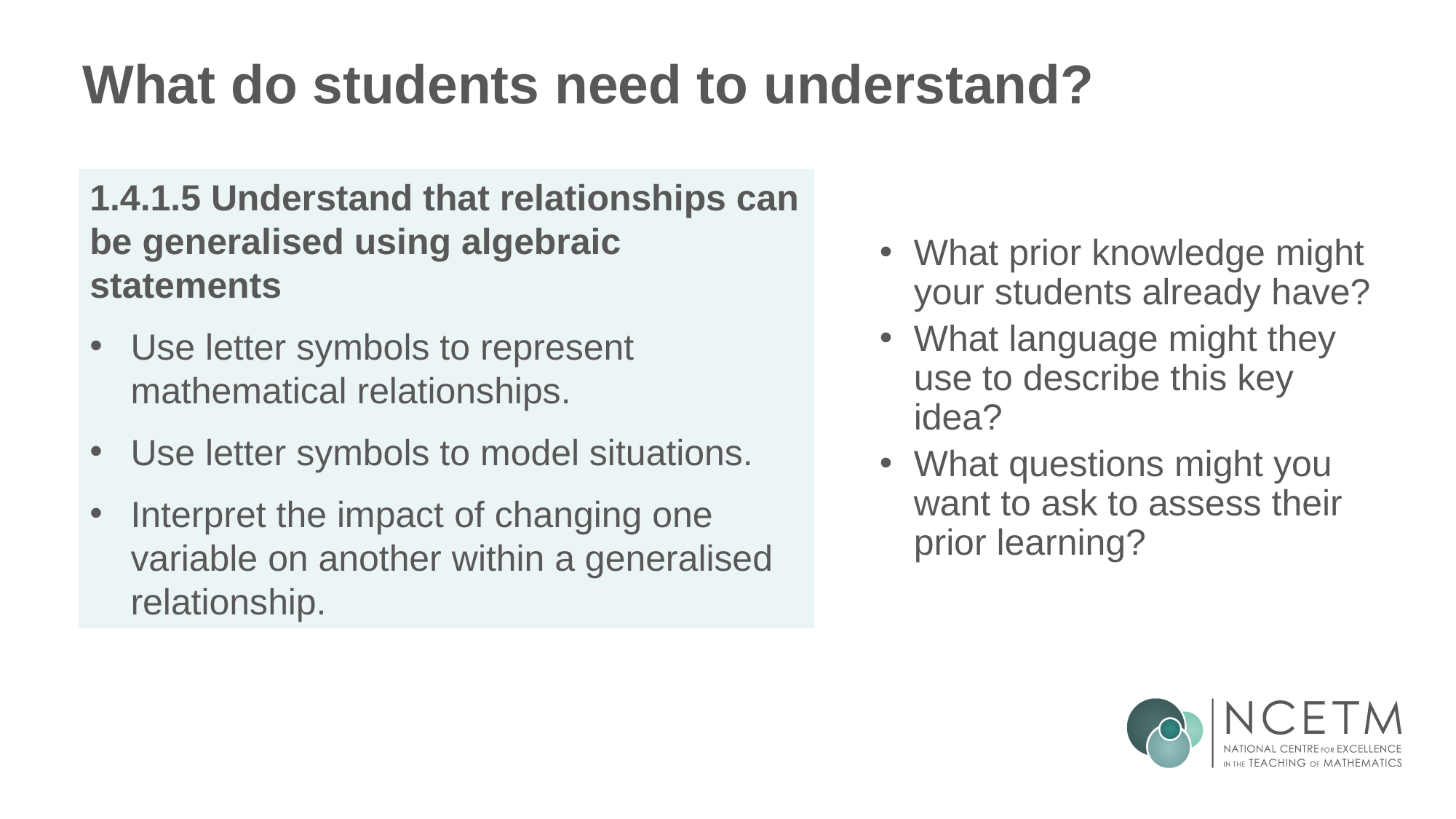

# What do students need to understand?
What prior knowledge might your students already have?
What language might they use to describe this key idea?
What questions might you want to ask to assess their prior learning?
1.4.1.5 Understand that relationships can be generalised using algebraic statements
Use letter symbols to represent mathematical relationships.
Use letter symbols to model situations.
Interpret the impact of changing one variable on another within a generalised relationship.